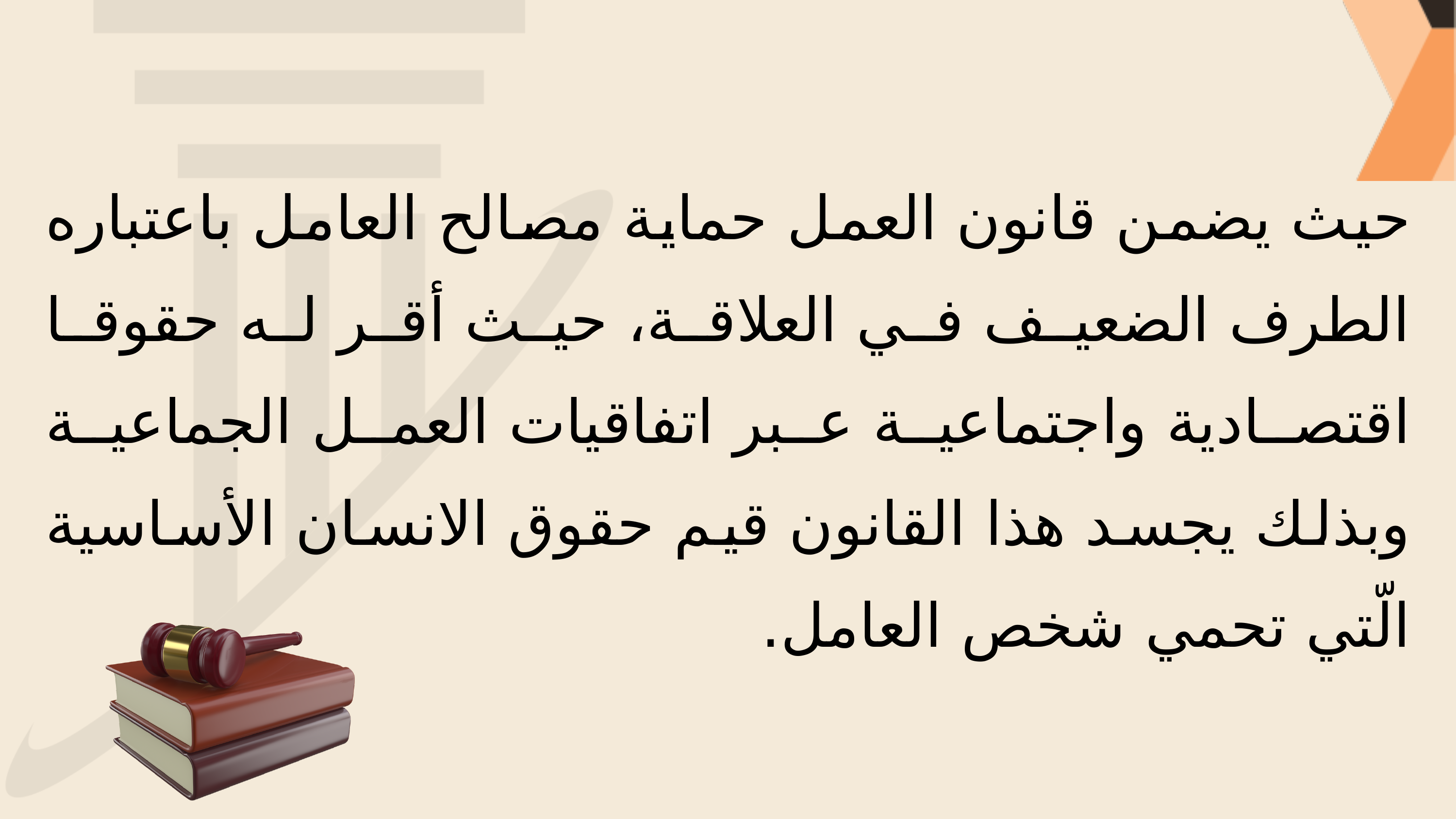

حيث يضمن قانون العمل حماية مصالح العامل باعتباره الطرف الضعيف في العلاقة، حيث أقر له حقوقا اقتصادية واجتماعية عبر اتفاقيات العمل الجماعية وبذلك يجسد هذا القانون قيم حقوق الانسان الأساسية الّتي تحمي شخص العامل.